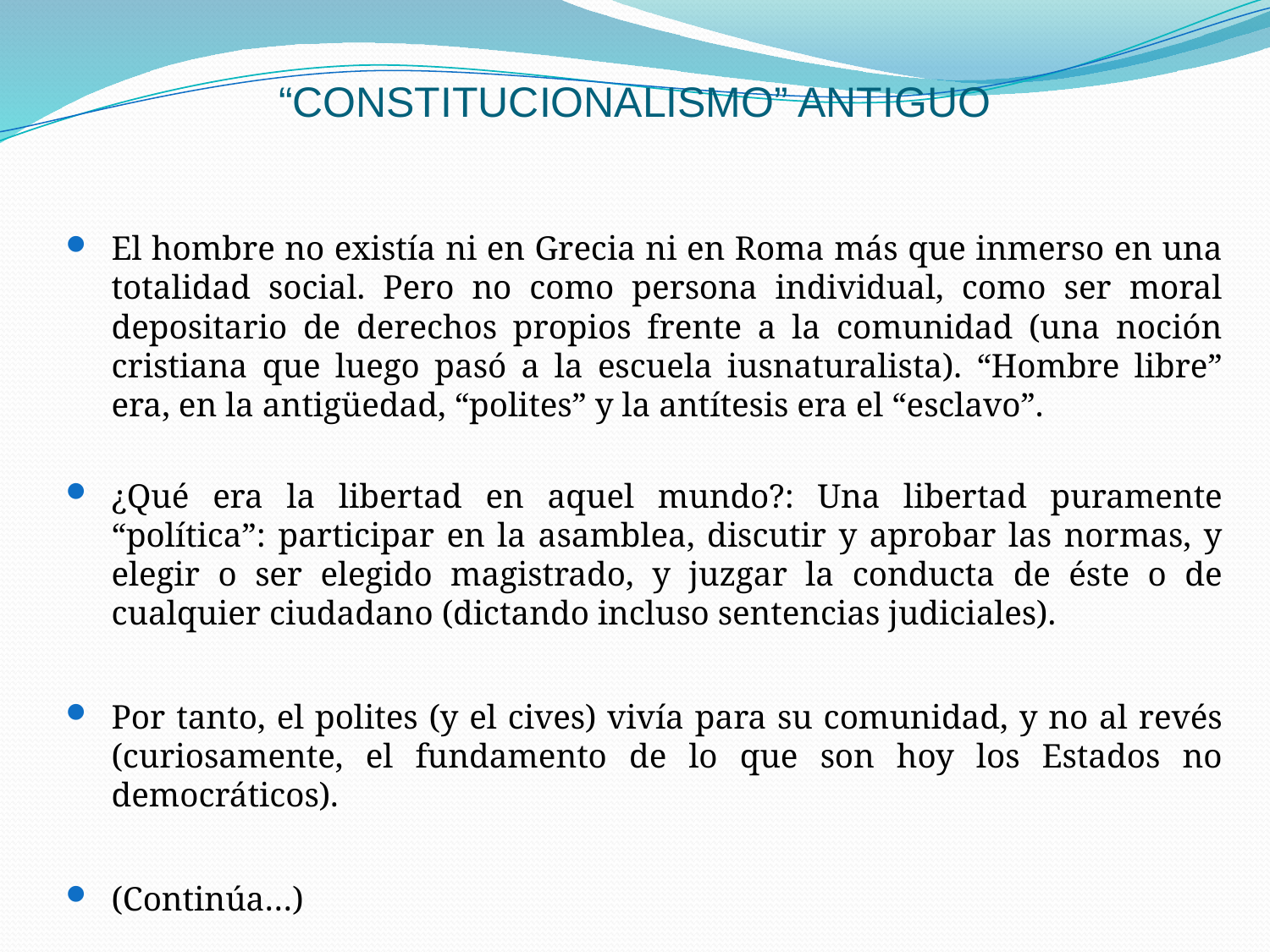

# “CONSTITUCIONALISMO” ANTIGUO

El hombre no existía ni en Grecia ni en Roma más que inmerso en una totalidad social. Pero no como persona individual, como ser moral depositario de derechos propios frente a la comunidad (una noción cristiana que luego pasó a la escuela iusnaturalista). “Hombre libre” era, en la antigüedad, “polites” y la antítesis era el “esclavo”.

¿Qué era la libertad en aquel mundo?: Una libertad puramente “política”: participar en la asamblea, discutir y aprobar las normas, y elegir o ser elegido magistrado, y juzgar la conducta de éste o de cualquier ciudadano (dictando incluso sentencias judiciales).

Por tanto, el polites (y el cives) vivía para su comunidad, y no al revés (curiosamente, el fundamento de lo que son hoy los Estados no democráticos).

(Continúa…)